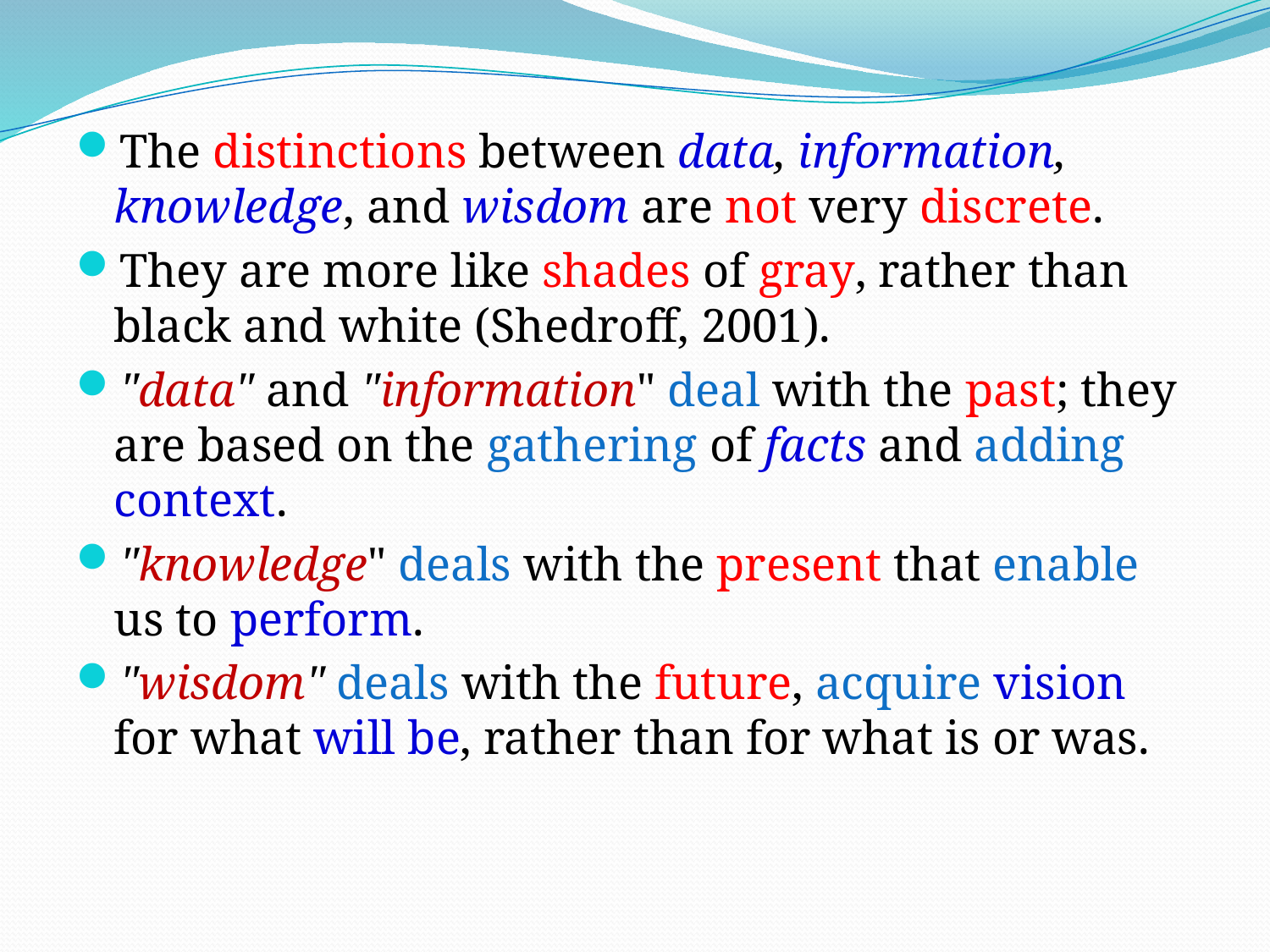

The distinctions between data, information, knowledge, and wisdom are not very discrete.
They are more like shades of gray, rather than black and white (Shedroff, 2001).
"data" and "information" deal with the past; they are based on the gathering of facts and adding context.
"knowledge" deals with the present that enable us to perform.
"wisdom" deals with the future, acquire vision for what will be, rather than for what is or was.